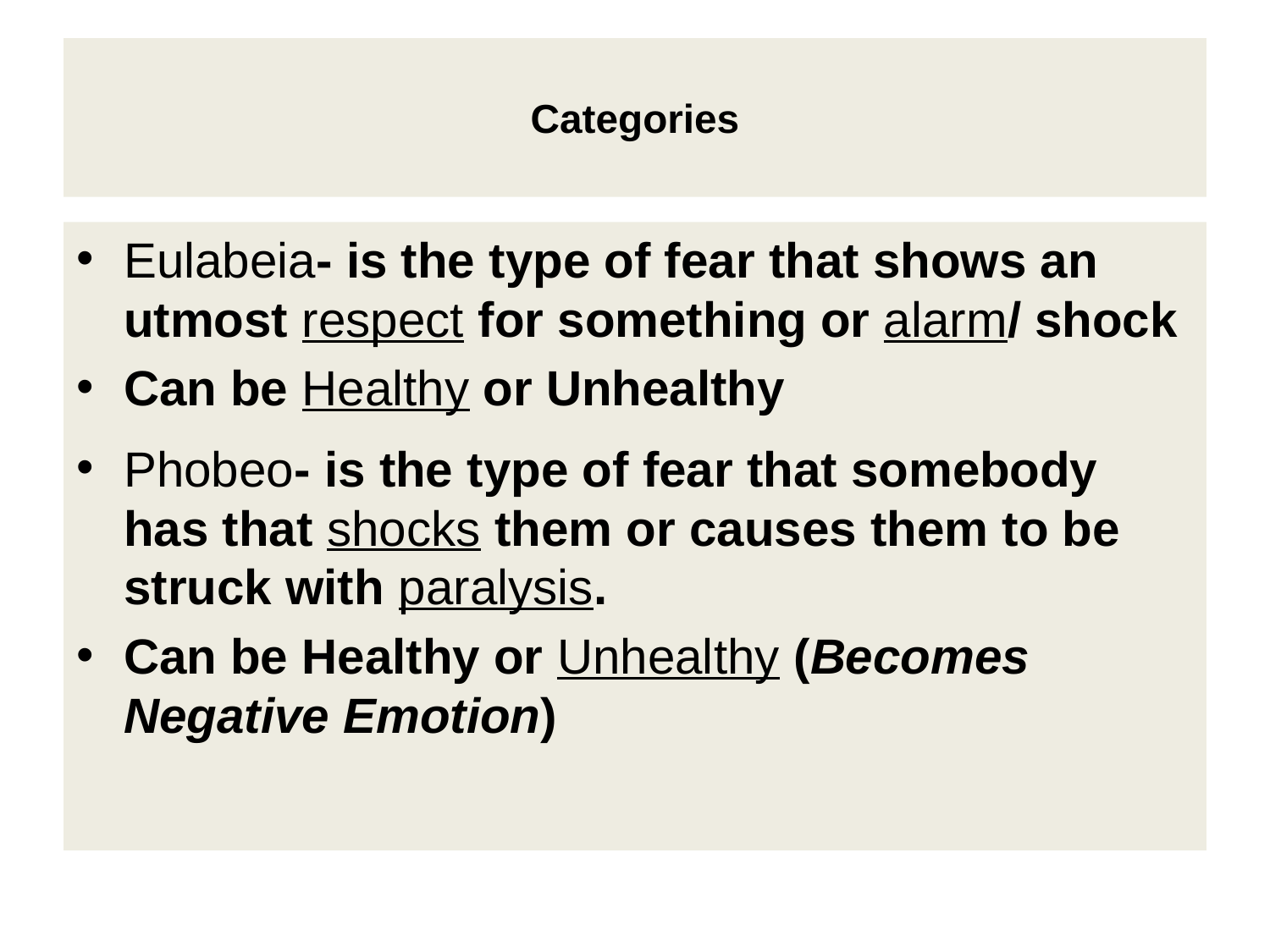

# Categories
Eulabeia- is the type of fear that shows an utmost respect for something or alarm/ shock
Can be Healthy or Unhealthy
Phobeo- is the type of fear that somebody has that shocks them or causes them to be struck with paralysis.
Can be Healthy or Unhealthy (Becomes Negative Emotion)